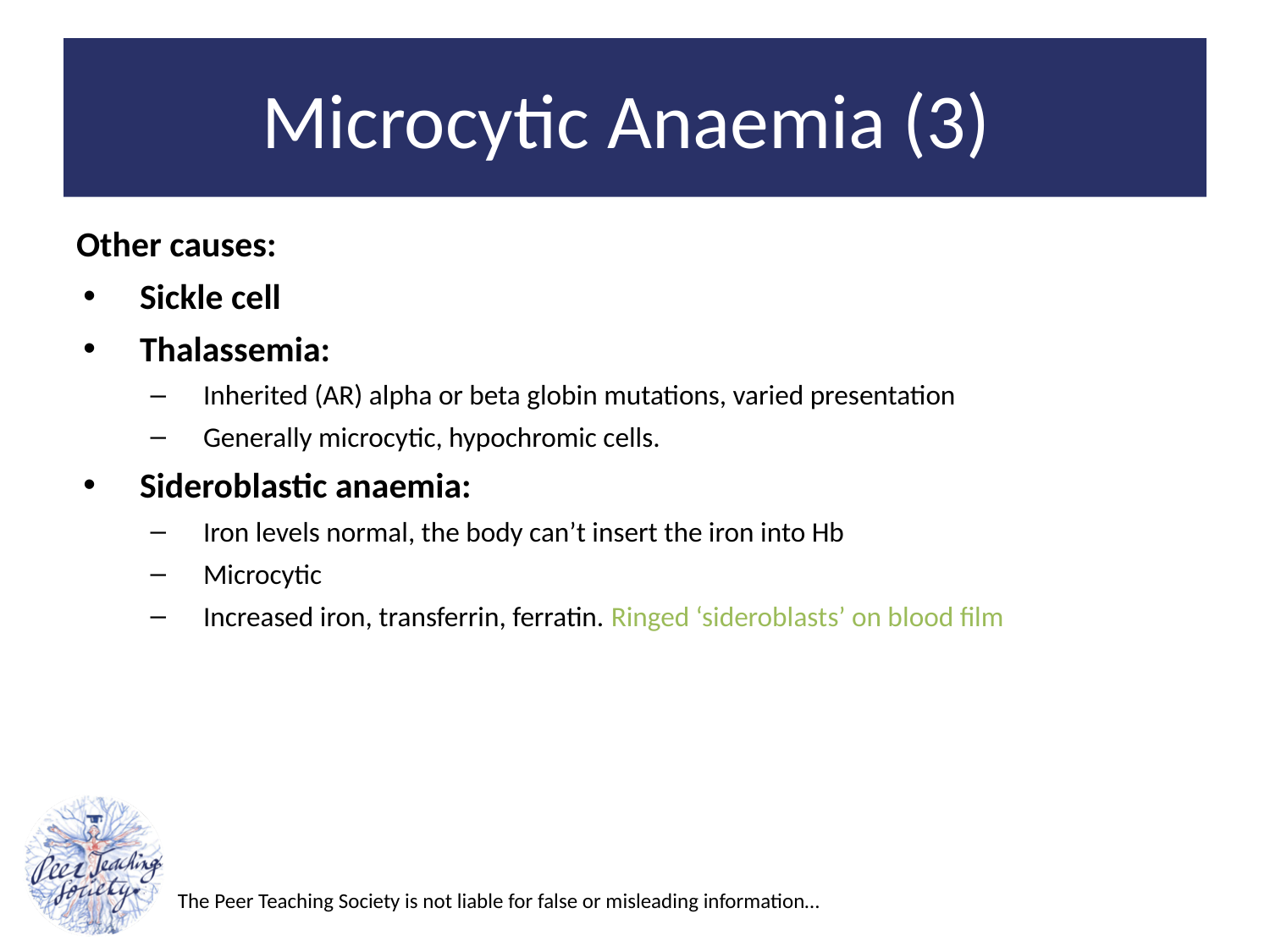

# Microcytic Anaemia (3)
Other causes:
Sickle cell
Thalassemia:
Inherited (AR) alpha or beta globin mutations, varied presentation
Generally microcytic, hypochromic cells.
Sideroblastic anaemia:
Iron levels normal, the body can’t insert the iron into Hb
Microcytic
Increased iron, transferrin, ferratin. Ringed ‘sideroblasts’ on blood film